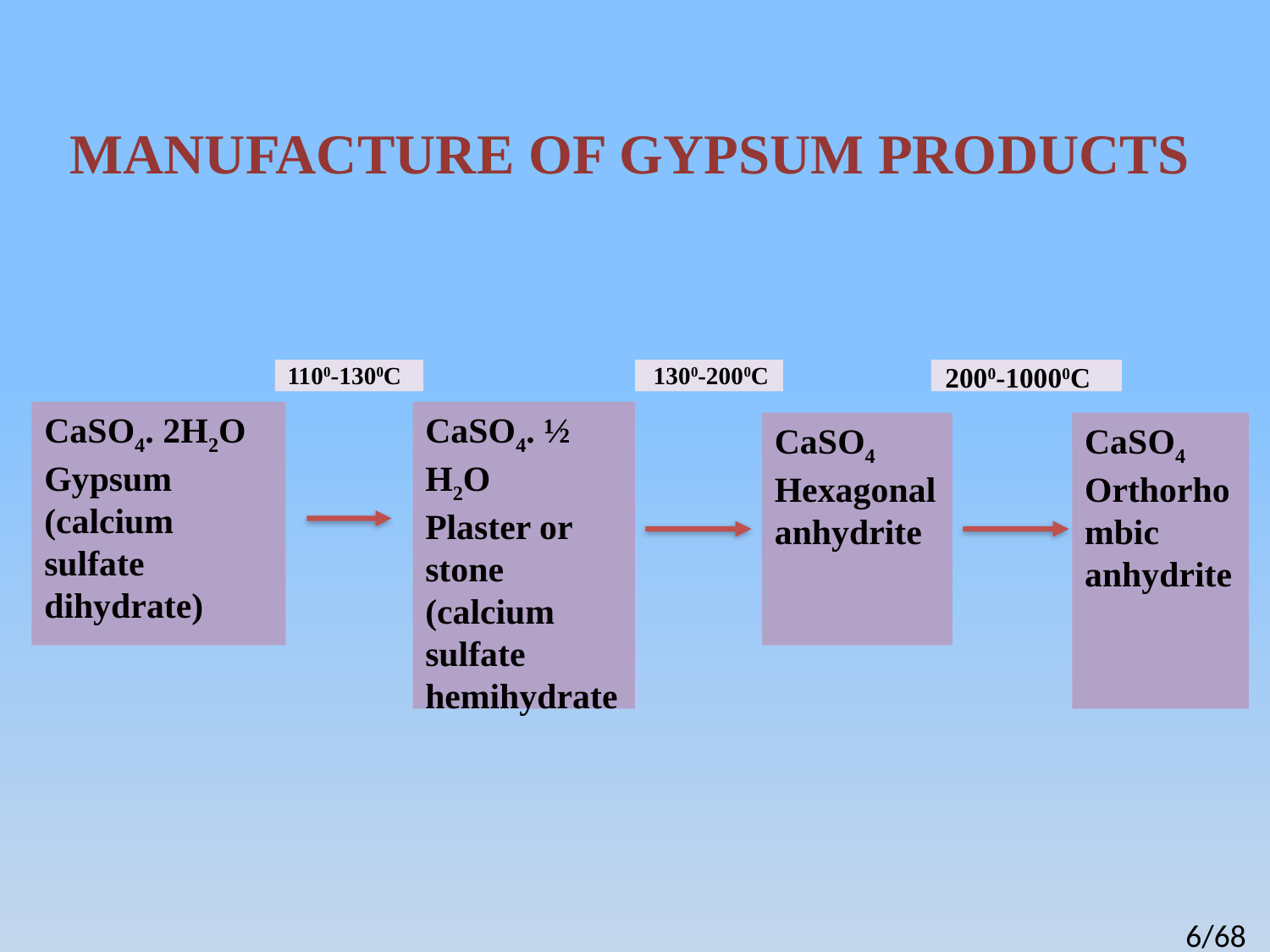

# MANUFACTURE OF GYPSUM PRODUCTS
  1100-1300C
   1300-2000C
  2000-10000C
CaSO4. 2H2O
Gypsum
(calcium sulfate dihydrate)
CaSO4. ½ H2O
Plaster or stone
(calcium sulfate hemihydrate
CaSO4
Hexagonal
anhydrite
CaSO4
Orthorhombic anhydrite

6/68